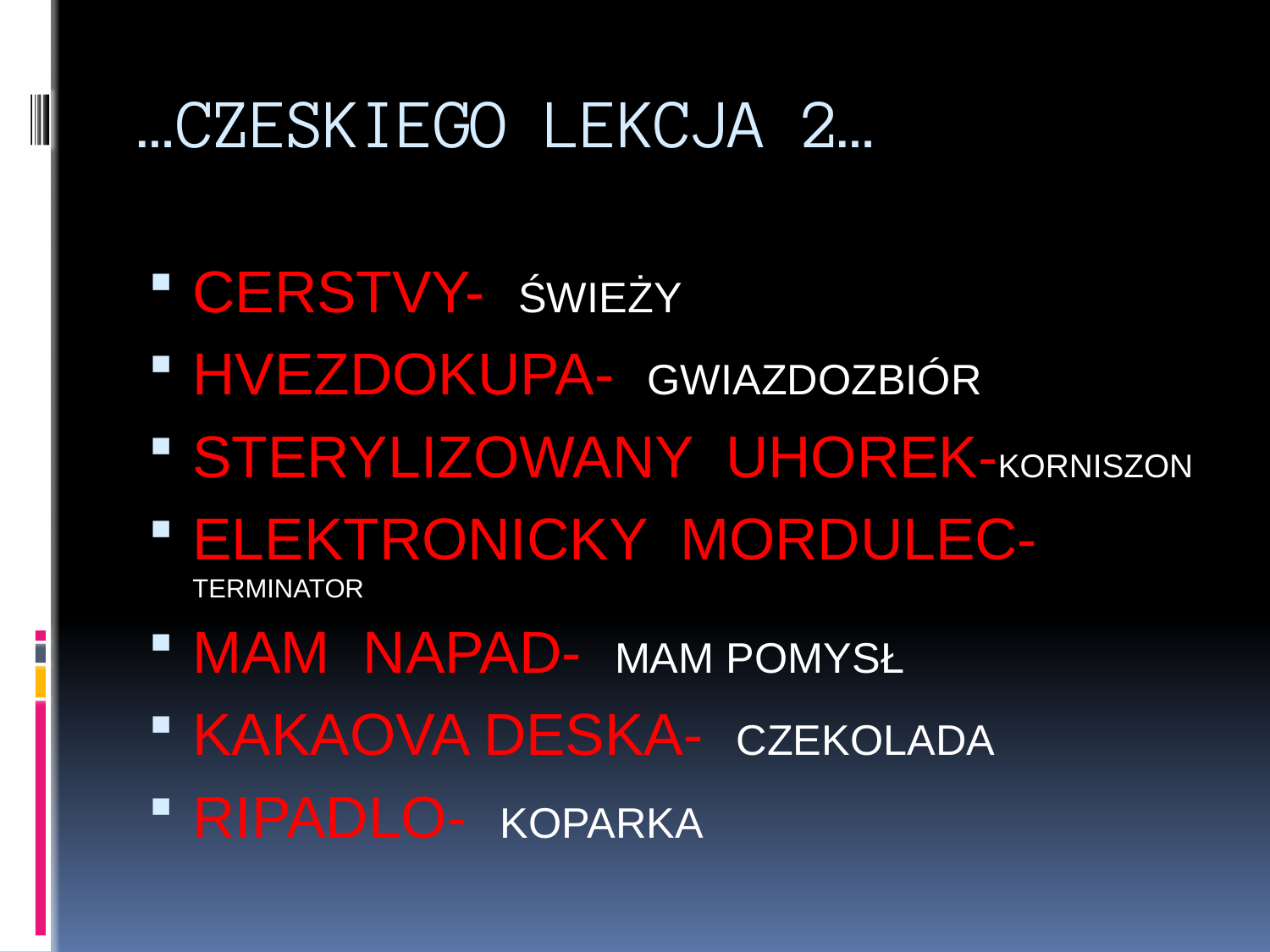

# …CZESKIEGO LEKCJA 2…
CERSTVY-  ŚWIEŻY
HVEZDOKUPA-  GWIAZDOZBIÓR
STERYLIZOWANY  UHOREK-KORNISZON
ELEKTRONICKY  MORDULEC- TERMINATOR
MAM  NAPAD-  MAM POMYSŁ
KAKAOVA DESKA-  CZEKOLADA
RIPADLO-  KOPARKA